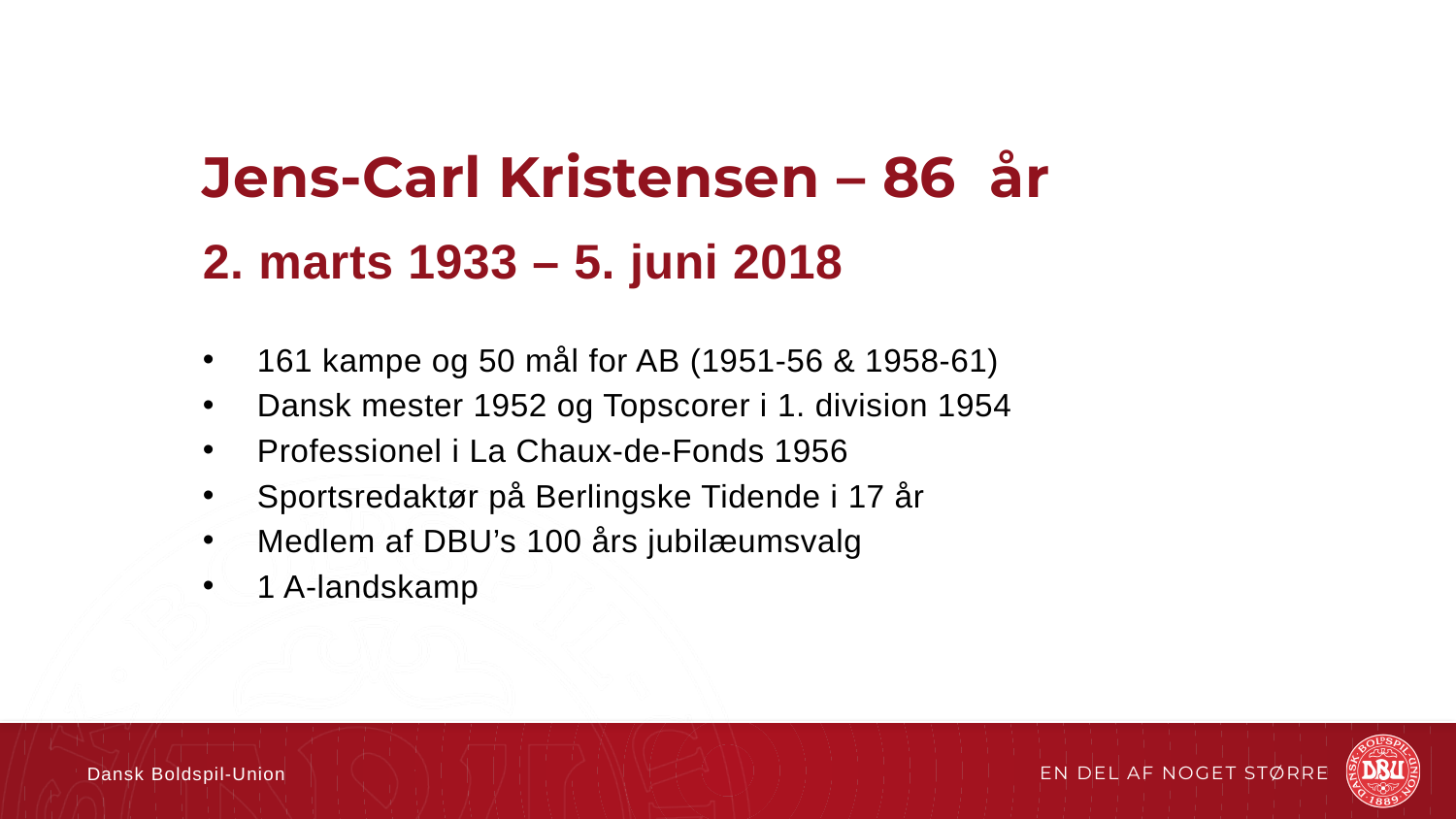

Jens-Carl Kristensen – 86  år
2. marts 1933 – 5. juni 2018

161 kampe og 50 mål for AB (1951-56 & 1958-61)
Dansk mester 1952 og Topscorer i 1. division 1954
Professionel i La Chaux-de-Fonds 1956
Sportsredaktør på Berlingske Tidende i 17 år
Medlem af DBU’s 100 års jubilæumsvalg
1 A-landskamp